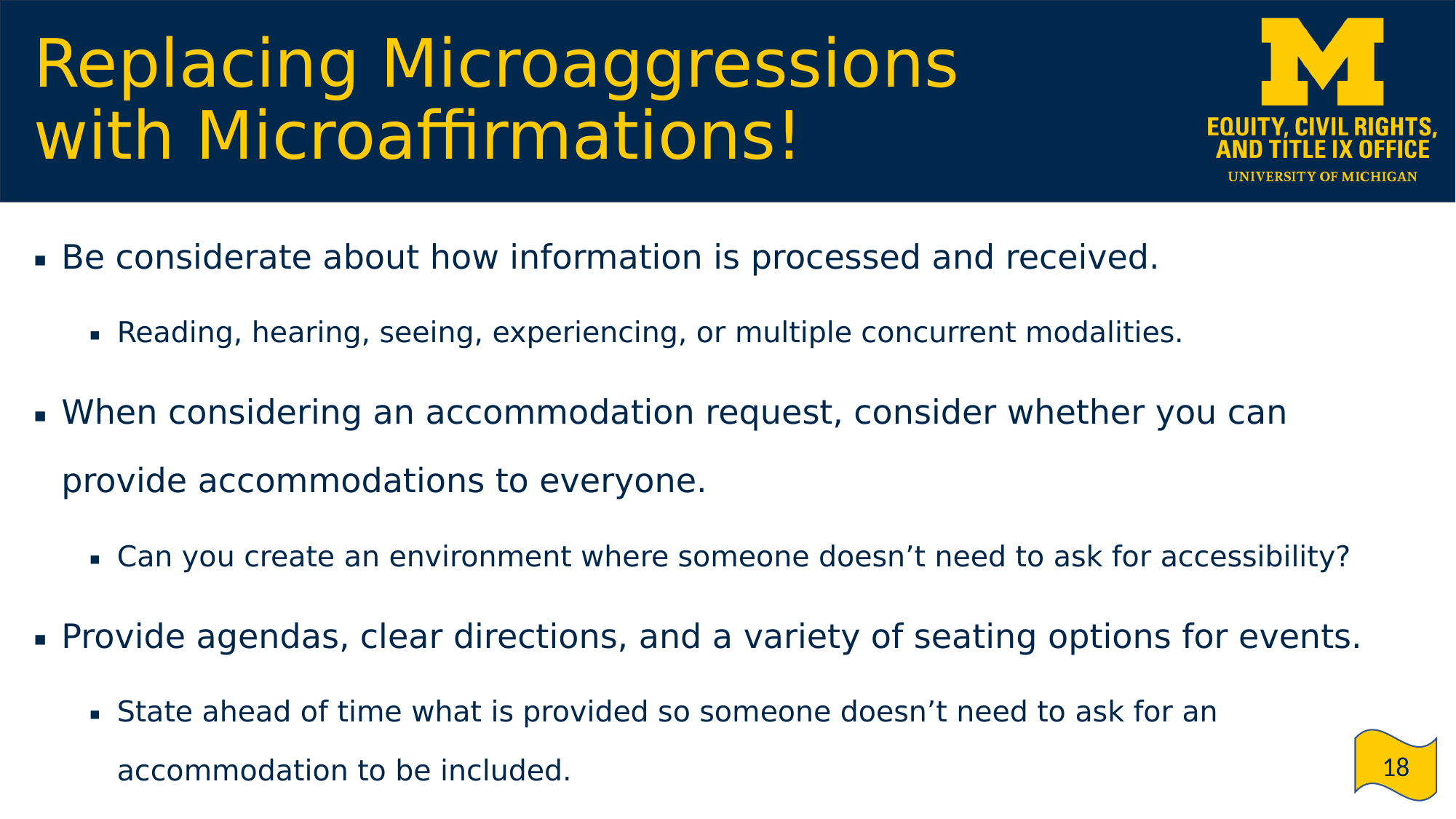

# Replacing Microaggressions with Microaffirmations!
Be considerate about how information is processed and received.
Reading, hearing, seeing, experiencing, or multiple concurrent modalities.
When considering an accommodation request, consider whether you can provide accommodations to everyone.
Can you create an environment where someone doesn’t need to ask for accessibility?
Provide agendas, clear directions, and a variety of seating options for events.
State ahead of time what is provided so someone doesn’t need to ask for an accommodation to be included.